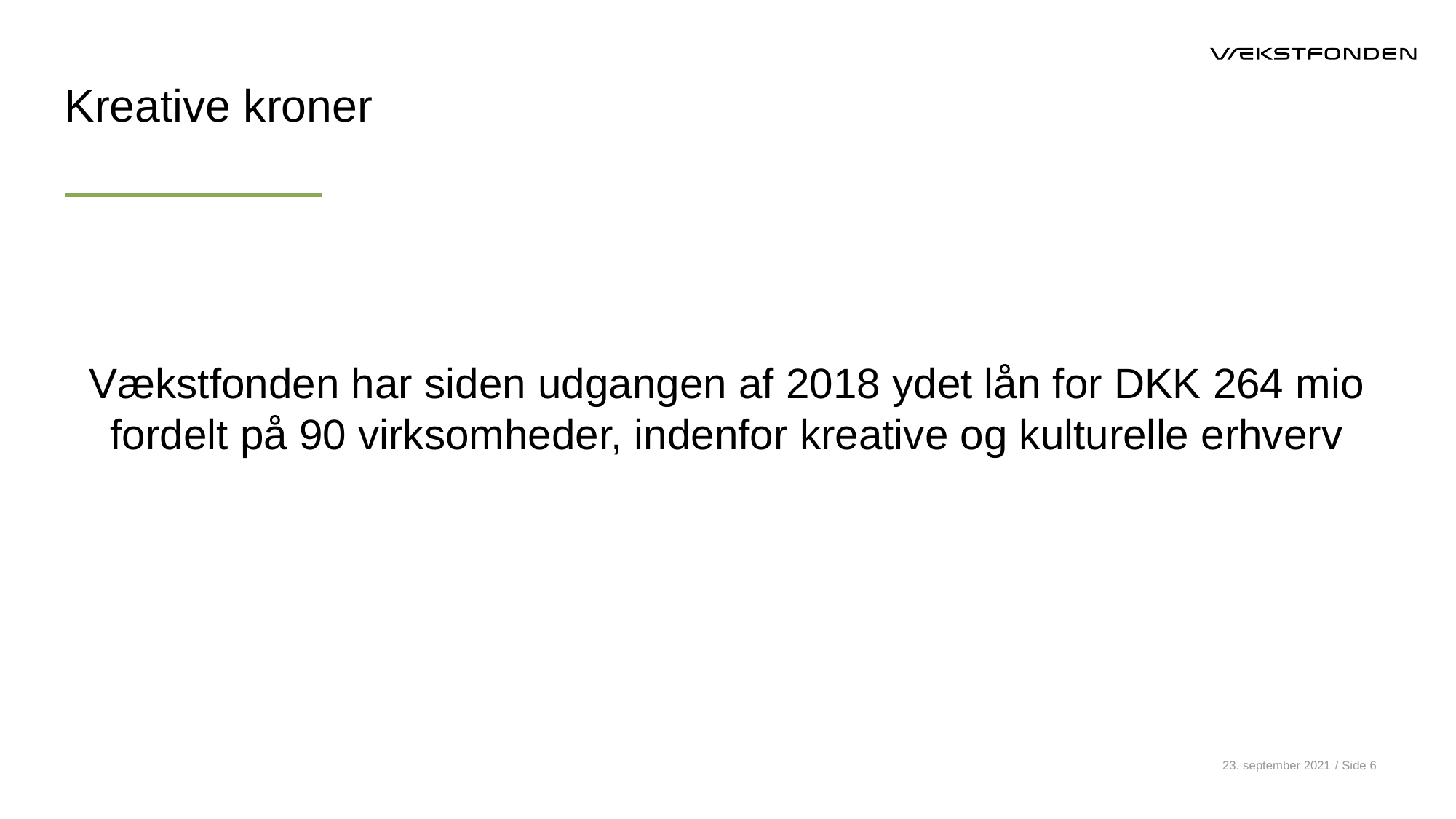

# Kreative kroner

Vækstfonden har siden udgangen af 2018 ydet lån for DKK 264 mio fordelt på 90 virksomheder, indenfor kreative og kulturelle erhverv

23. september 2021
/ Side 6